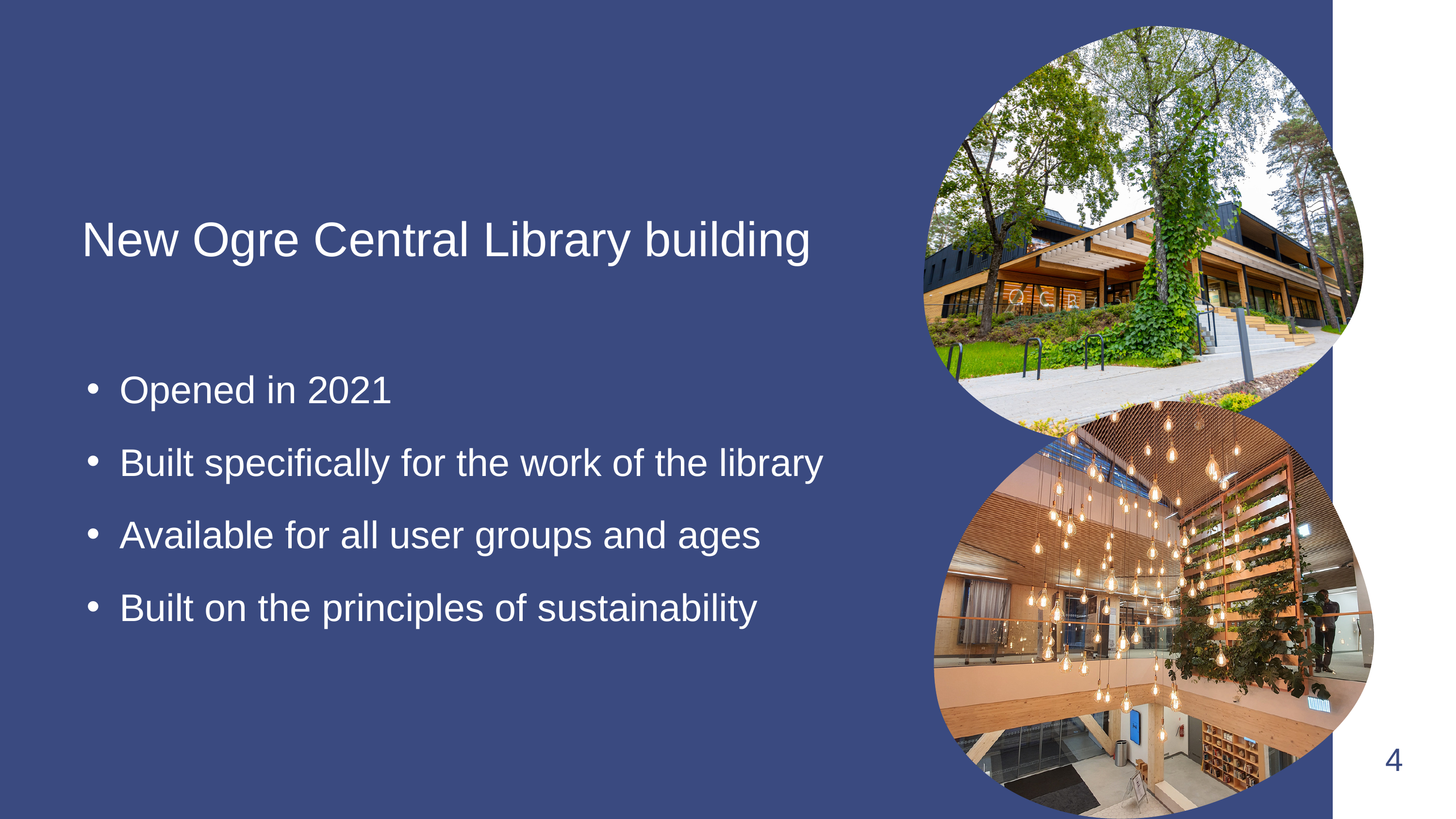

New Ogre Central Library building
Opened in 2021
Built specifically for the work of the library
Available for all user groups and ages
Built on the principles of sustainability

4